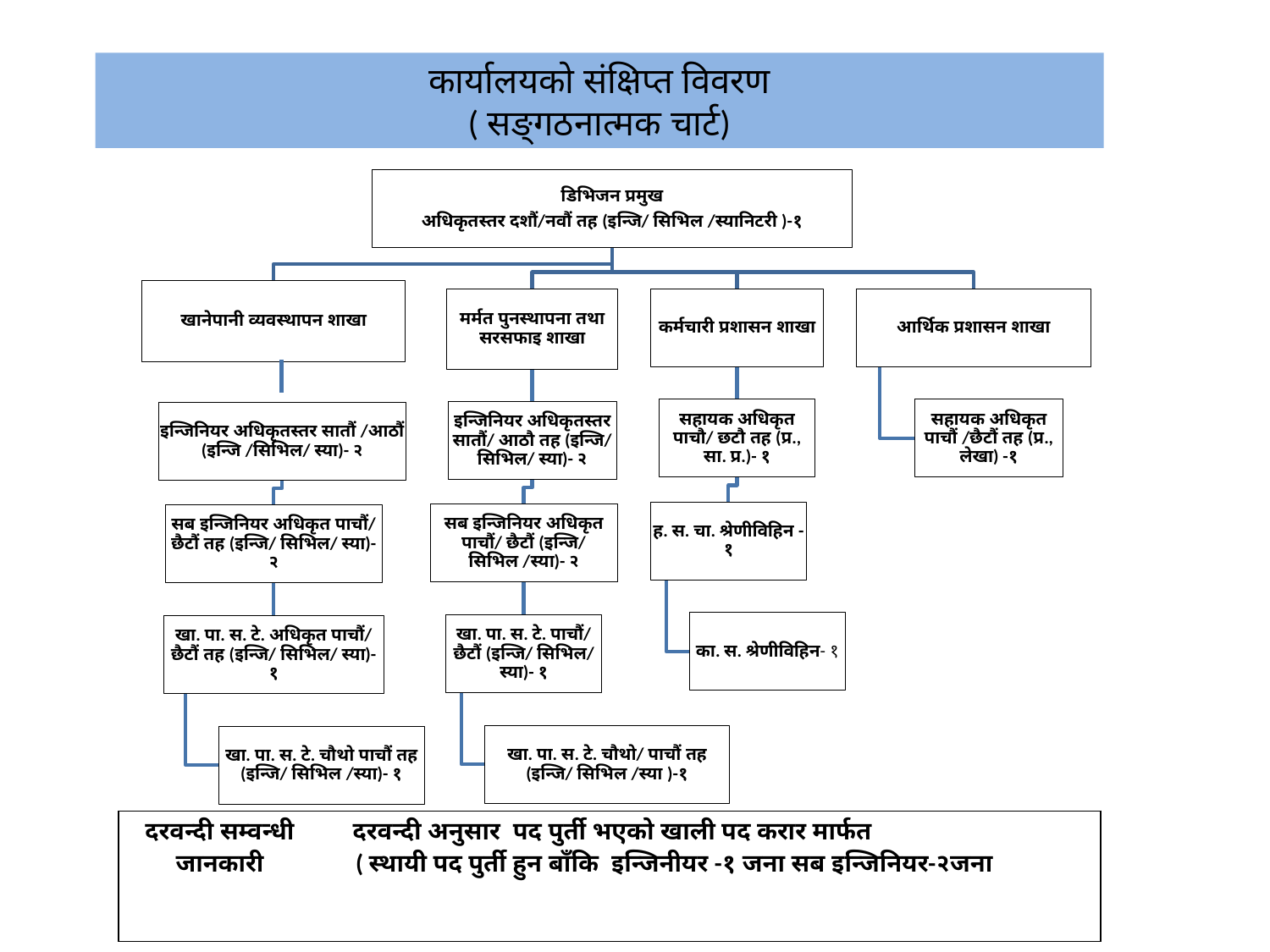

# कार्यालयको संक्षिप्त विवरण ( सङ्गठनात्मक चार्ट)
डिभिजन प्रमुख
अधिकृतस्तर दशौं/नवौं तह (इन्जि/ सिभिल /स्यानिटरी )-१

खानेपानी व्यवस्थापन शाखा
मर्मत पुनस्थापना तथा सरसफाइ शाखा
कर्मचारी प्रशासन शाखा
आर्थिक प्रशासन शाखा

सहायक अधिकृत पाचौ/ छटौ तह (प्र., सा. प्र.)- १
सहायक अधिकृत पाचौं /छैटौं तह (प्र., लेखा) -१
इन्जिनियर अधिकृतस्तर सातौं/ आठौ तह (इन्जि/ सिभिल/ स्या)- २
इन्जिनियर अधिकृतस्तर सातौं /आठौं (इन्जि /सिभिल/ स्या)- २

ह. स. चा. श्रेणीविहिन -१
सब इन्जिनियर अधिकृत पाचौं/ छैटौं (इन्जि/ सिभिल /स्या)- २
सब इन्जिनियर अधिकृत पाचौं/ छैटौं तह (इन्जि/ सिभिल/ स्या)- २

का. स. श्रेणीविहिन- १
खा. पा. स. टे. पाचौं/ छैटौं (इन्जि/ सिभिल/ स्या)- १
खा. पा. स. टे. अधिकृत पाचौं/ छैटौं तह (इन्जि/ सिभिल/ स्या)- १

खा. पा. स. टे. चौथो/ पाचौं तह (इन्जि/ सिभिल /स्या )-१
खा. पा. स. टे. चौथो पाचौं तह (इन्जि/ सिभिल /स्या)- १
| दरवन्दी सम्वन्धी जानकारी | दरवन्दी अनुसार पद पुर्ती भएको खाली पद करार मार्फत ( स्थायी पद पुर्ती हुन बाँकि इन्जिनीयर -१ जना सब इन्जिनियर-२जना |
| --- | --- |